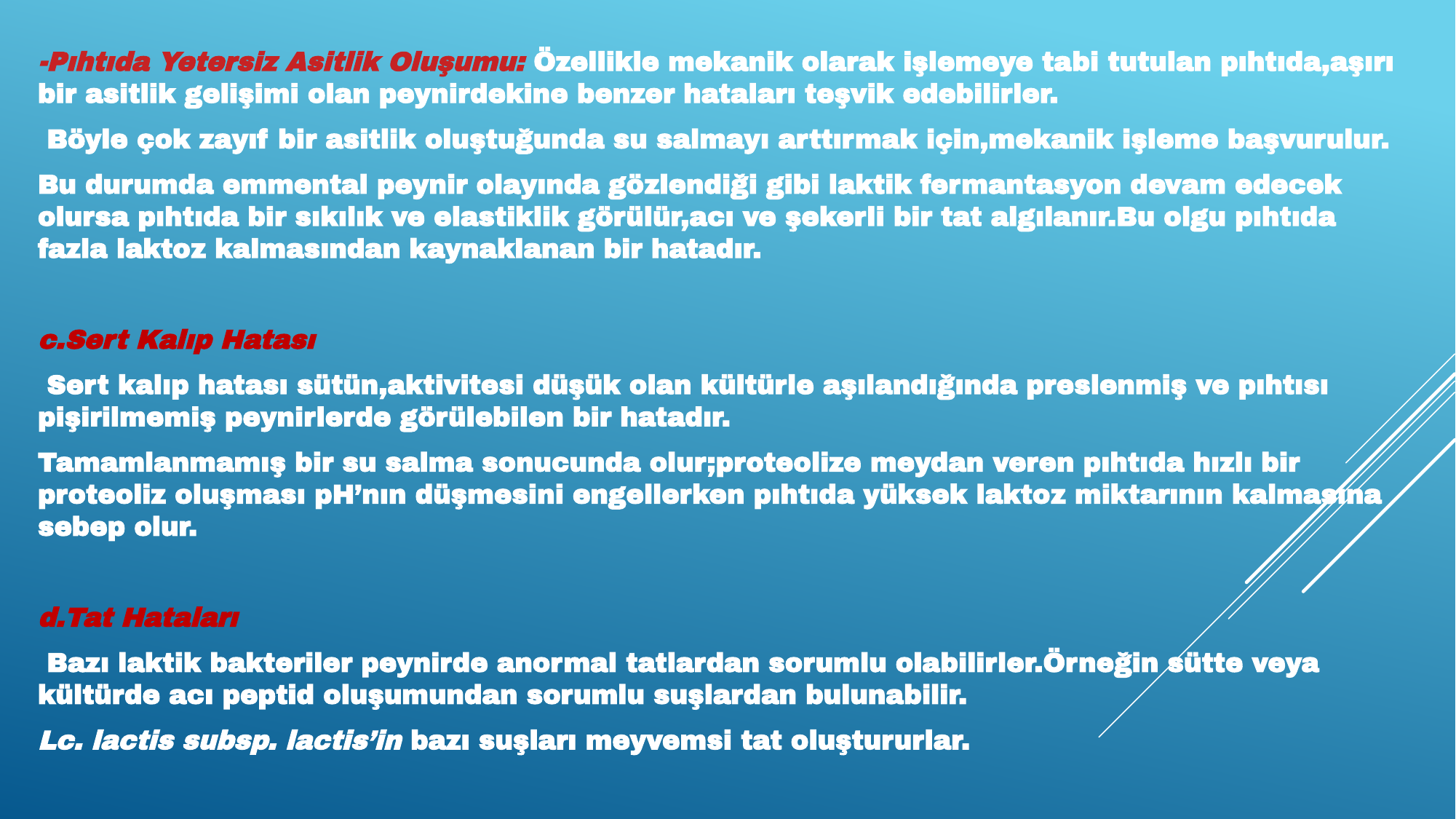

-Pıhtıda Yetersiz Asitlik Oluşumu: Özellikle mekanik olarak işlemeye tabi tutulan pıhtıda,aşırı bir asitlik gelişimi olan peynirdekine benzer hataları teşvik edebilirler.
 Böyle çok zayıf bir asitlik oluştuğunda su salmayı arttırmak için,mekanik işleme başvurulur.
Bu durumda emmental peynir olayında gözlendiği gibi laktik fermantasyon devam edecek olursa pıhtıda bir sıkılık ve elastiklik görülür,acı ve şekerli bir tat algılanır.Bu olgu pıhtıda fazla laktoz kalmasından kaynaklanan bir hatadır.

c.Sert Kalıp Hatası
 Sert kalıp hatası sütün,aktivitesi düşük olan kültürle aşılandığında preslenmiş ve pıhtısı pişirilmemiş peynirlerde görülebilen bir hatadır.
Tamamlanmamış bir su salma sonucunda olur;proteolize meydan veren pıhtıda hızlı bir proteoliz oluşması pH’nın düşmesini engellerken pıhtıda yüksek laktoz miktarının kalmasına sebep olur.

d.Tat Hataları
 Bazı laktik bakteriler peynirde anormal tatlardan sorumlu olabilirler.Örneğin sütte veya kültürde acı peptid oluşumundan sorumlu suşlardan bulunabilir.
Lc. lactis subsp. lactis’in bazı suşları meyvemsi tat oluştururlar.